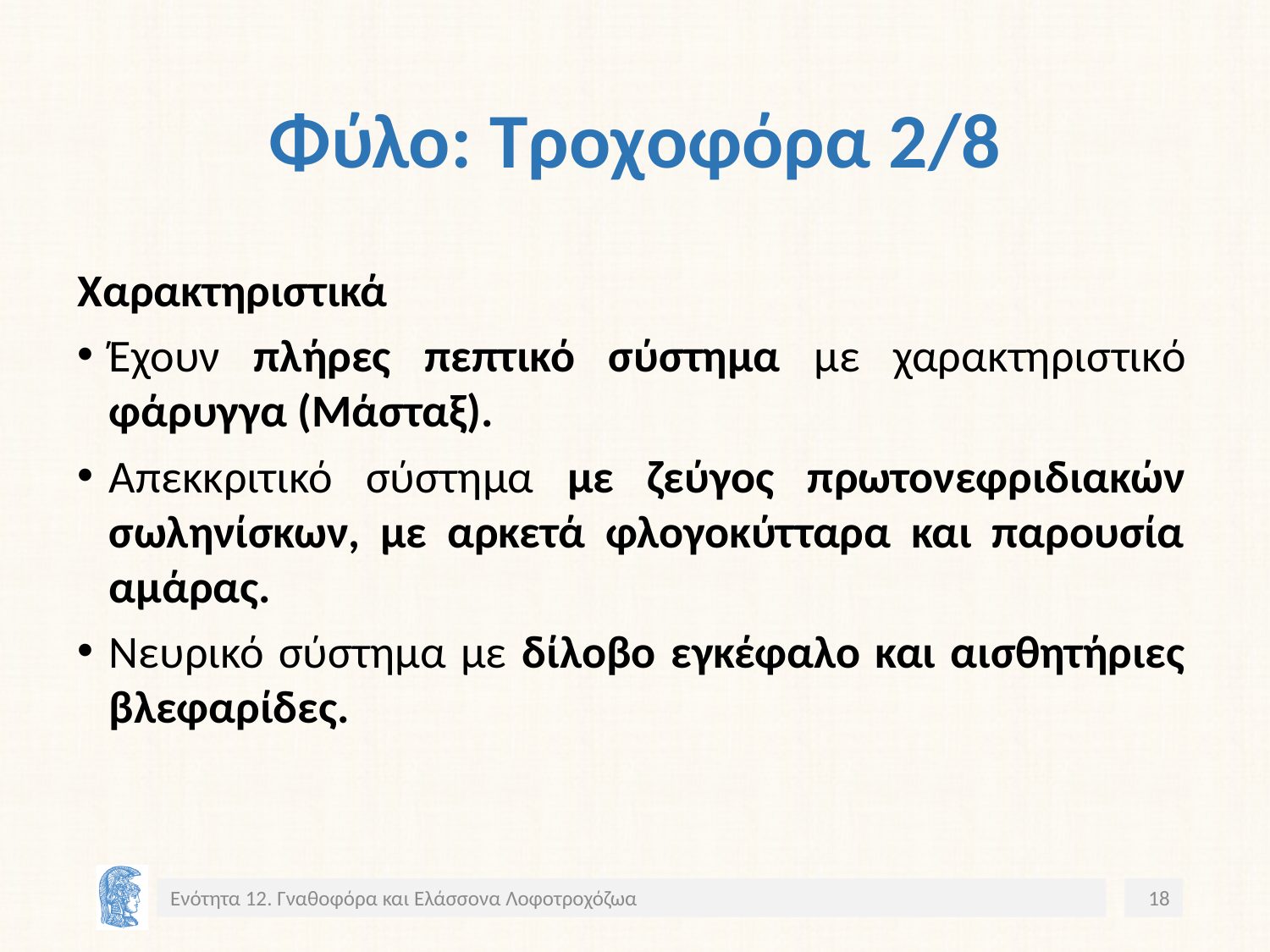

# Φύλο: Τροχoφόρα 2/8
Χαρακτηριστικά
Έχουν πλήρες πεπτικό σύστημα με χαρακτηριστικό φάρυγγα (Μάσταξ).
Απεκκριτικό σύστημα με ζεύγος πρωτονεφριδιακών σωληνίσκων, με αρκετά φλογοκύτταρα και παρουσία αμάρας.
Νευρικό σύστημα με δίλοβο εγκέφαλο και αισθητήριες βλεφαρίδες.

Ενότητα 12. Γναθοφόρα και Ελάσσονα Λοφοτροχόζωα
18